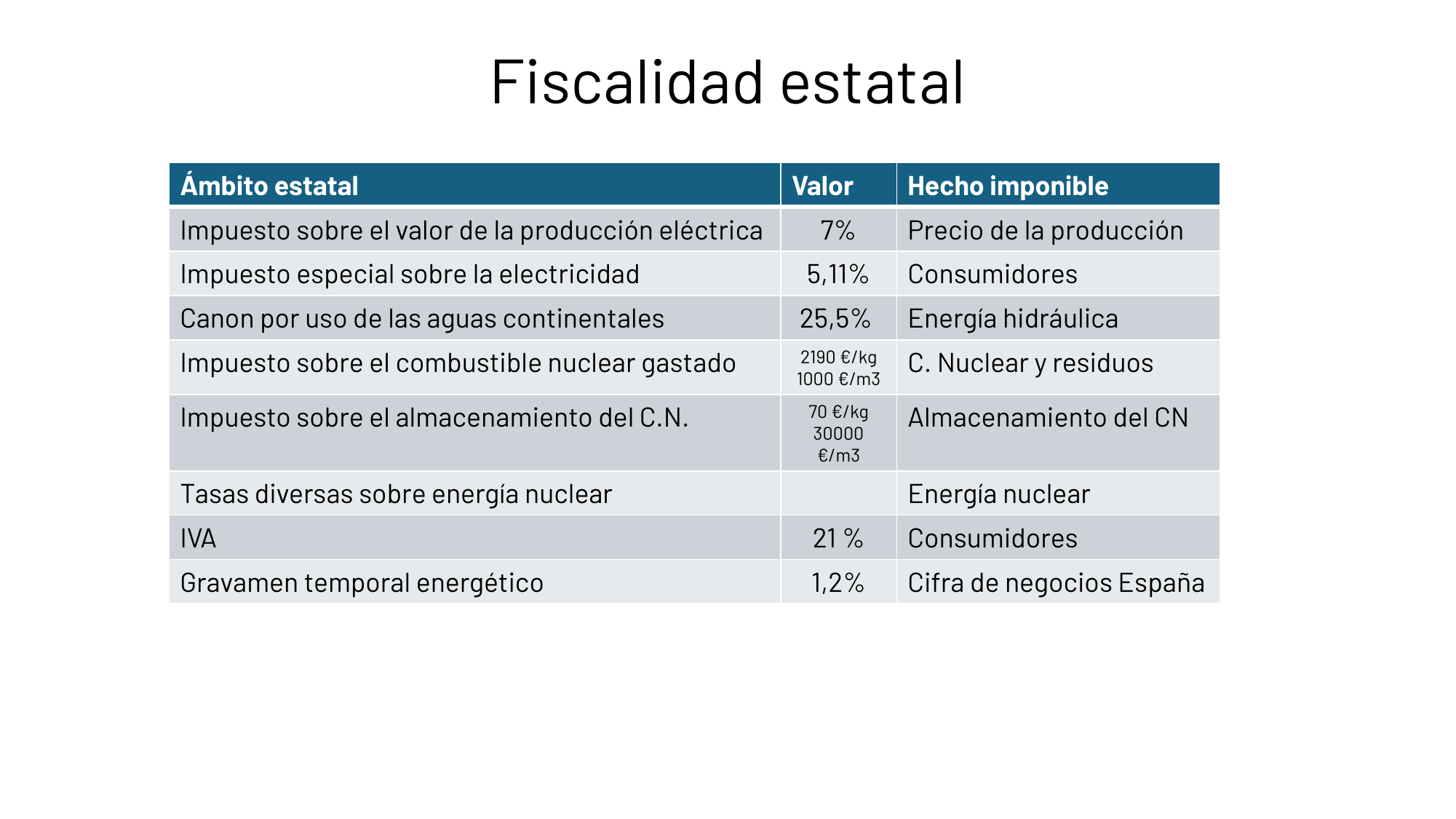

# Fiscalidad estatal
| Ámbito estatal | Valor | Hecho imponible |
| --- | --- | --- |
| Impuesto sobre el valor de la producción eléctrica | 7% | Precio de la producción |
| Impuesto especial sobre la electricidad | 5,11% | Consumidores |
| Canon por uso de las aguas continentales | 25,5% | Energía hidráulica |
| Impuesto sobre el combustible nuclear gastado | 2190 €/kg 1000 €/m3 | C. Nuclear y residuos |
| Impuesto sobre el almacenamiento del C.N. | 70 €/kg 30000 €/m3 | Almacenamiento del CN |
| Tasas diversas sobre energía nuclear |  | Energía nuclear |
| IVA | 21 % | Consumidores |
| Gravamen temporal energético | 1,2% | Cifra de negocios España |